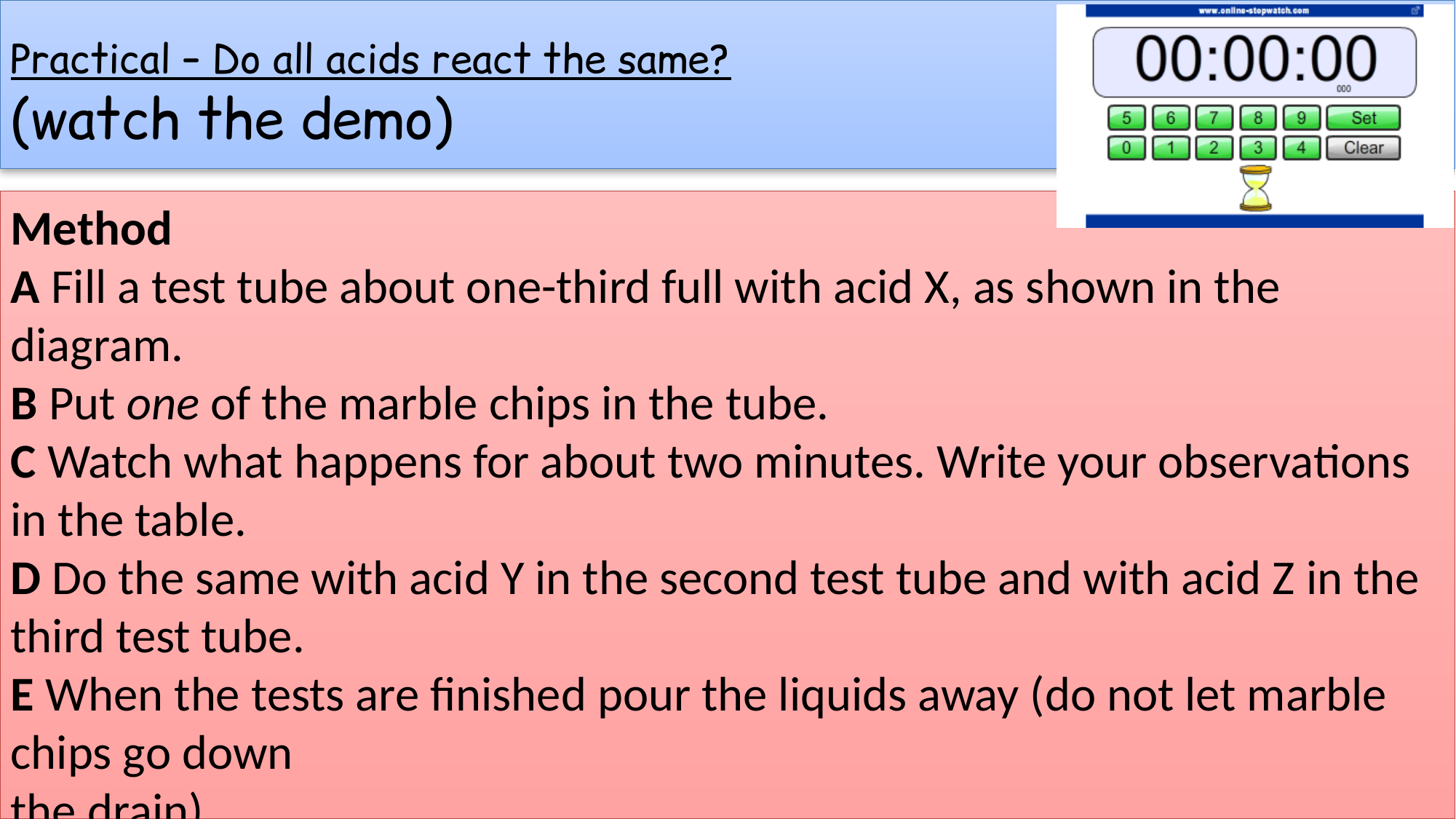

Practical – Do all acids react the same?
(watch the demo)
Method
A Fill a test tube about one-third full with acid X, as shown in the diagram.
B Put one of the marble chips in the tube.
C Watch what happens for about two minutes. Write your observations in the table.
D Do the same with acid Y in the second test tube and with acid Z in the third test tube.
E When the tests are finished pour the liquids away (do not let marble chips go down
the drain).